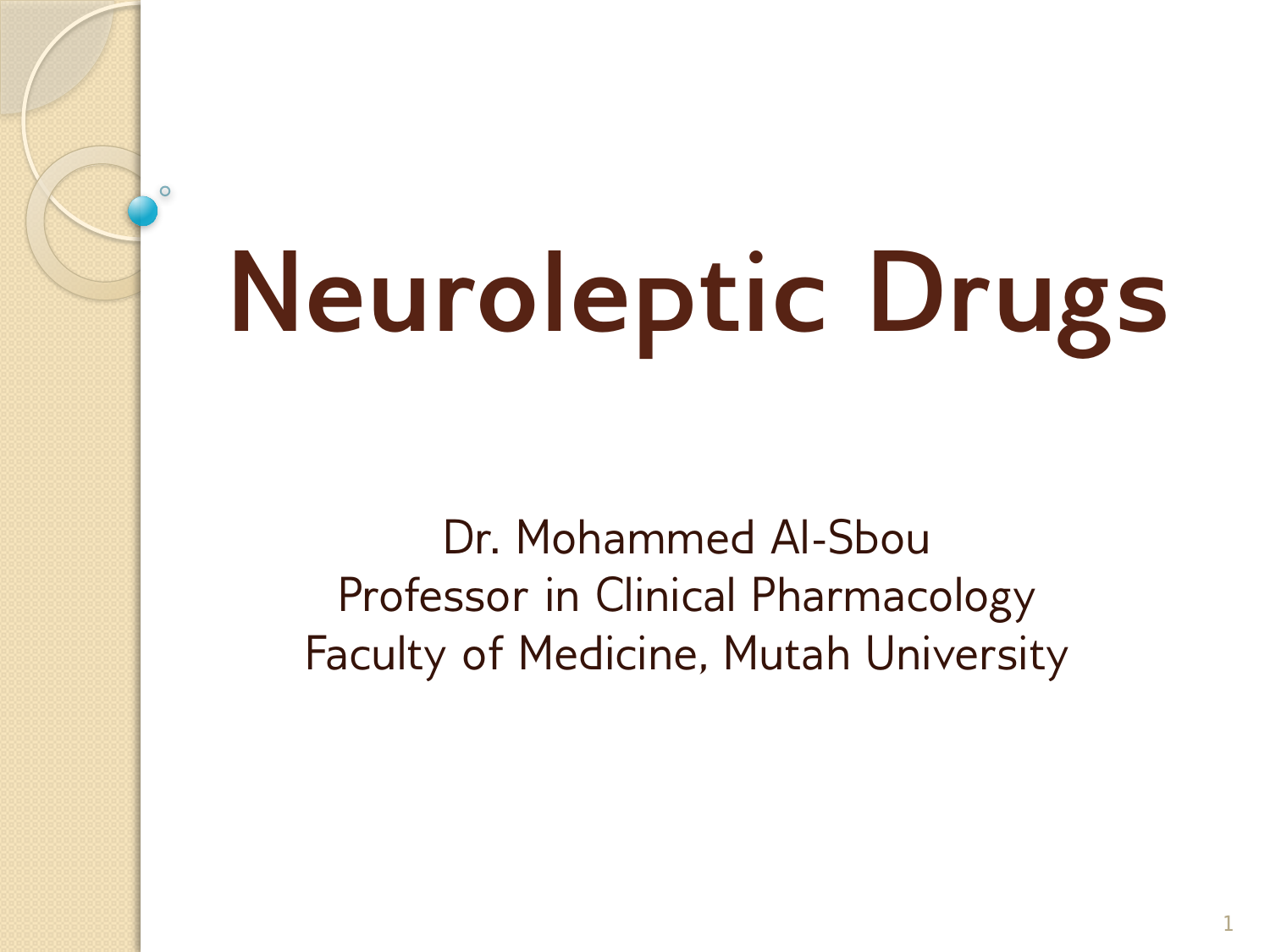

# Neuroleptic Drugs
Dr. Mohammed Al-Sbou
Professor in Clinical Pharmacology
Faculty of Medicine, Mutah University

1